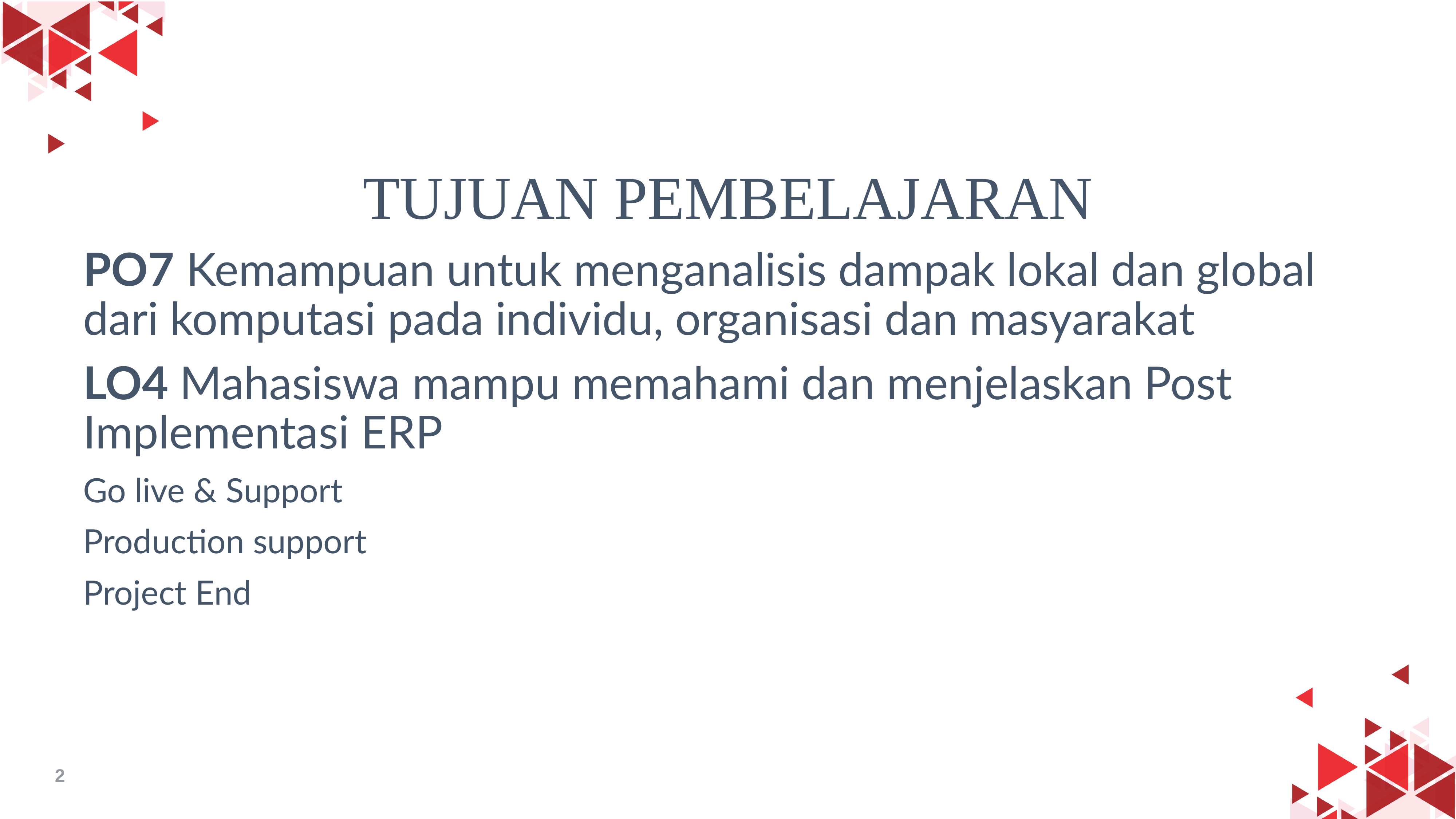

# TUJUAN PEMBELAJARAN
PO7 Kemampuan untuk menganalisis dampak lokal dan global dari komputasi pada individu, organisasi dan masyarakat
LO4 Mahasiswa mampu memahami dan menjelaskan Post Implementasi ERP
Go live & Support
Production support
Project End

2